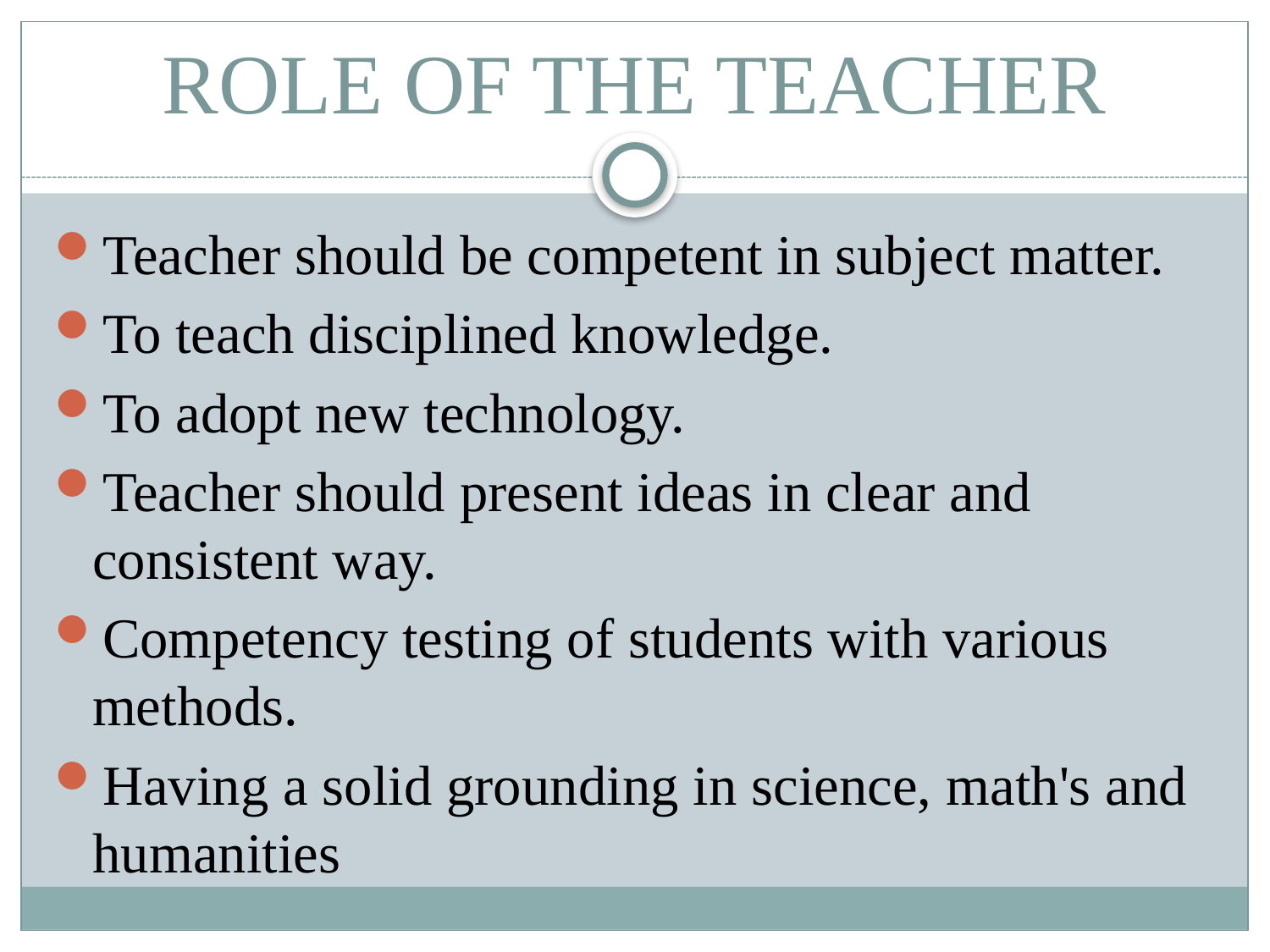

# ROLE OF THE TEACHER
Teacher should be competent in subject matter.
To teach disciplined knowledge.
To adopt new technology.
Teacher should present ideas in clear and consistent way.
Competency testing of students with various methods.
Having a solid grounding in science, math's and humanities